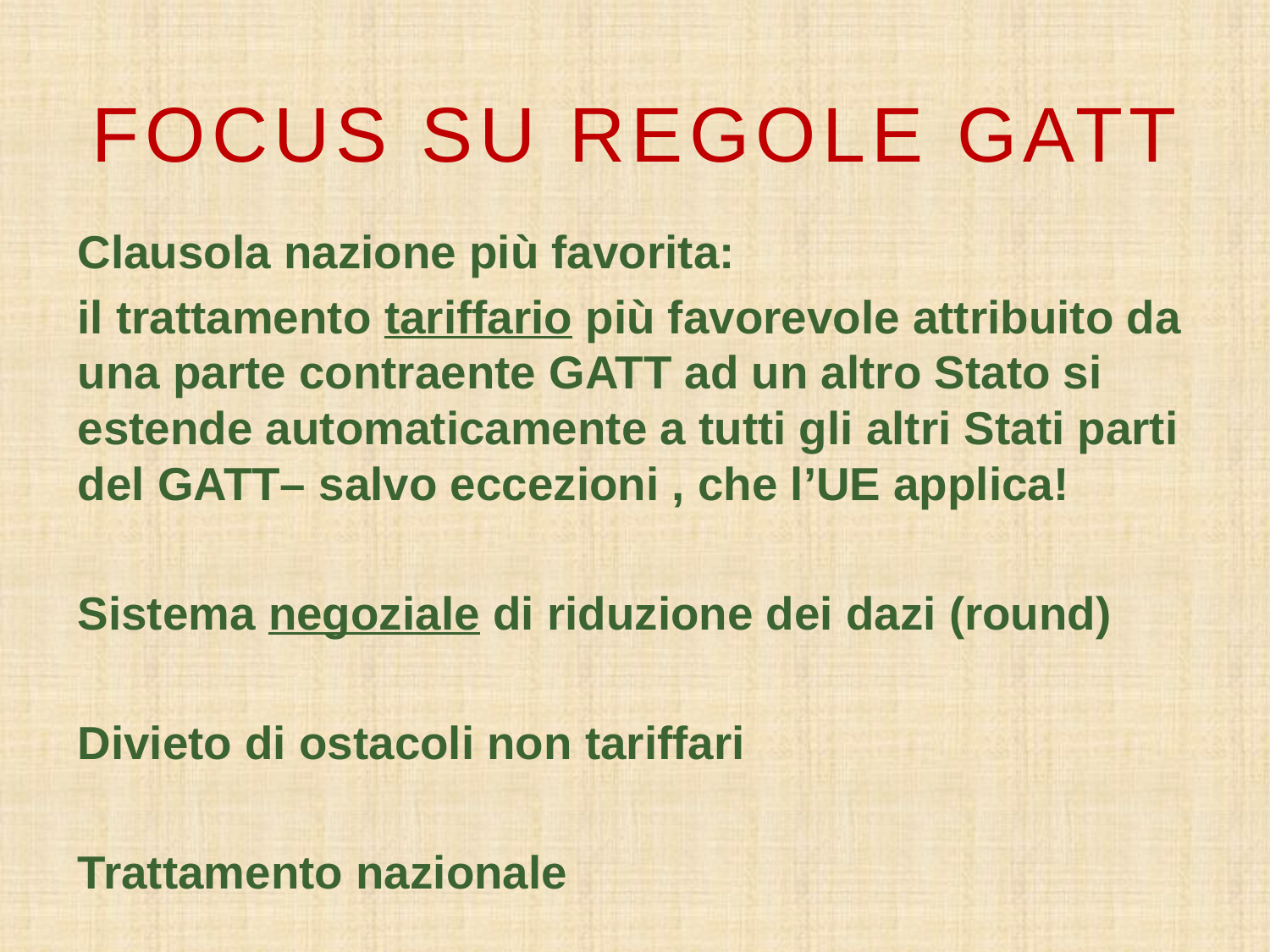

# Focus su regole GATT
Clausola nazione più favorita:
il trattamento tariffario più favorevole attribuito da una parte contraente GATT ad un altro Stato si estende automaticamente a tutti gli altri Stati parti del GATT– salvo eccezioni , che l’UE applica!

Sistema negoziale di riduzione dei dazi (round)

Divieto di ostacoli non tariffari

Trattamento nazionale